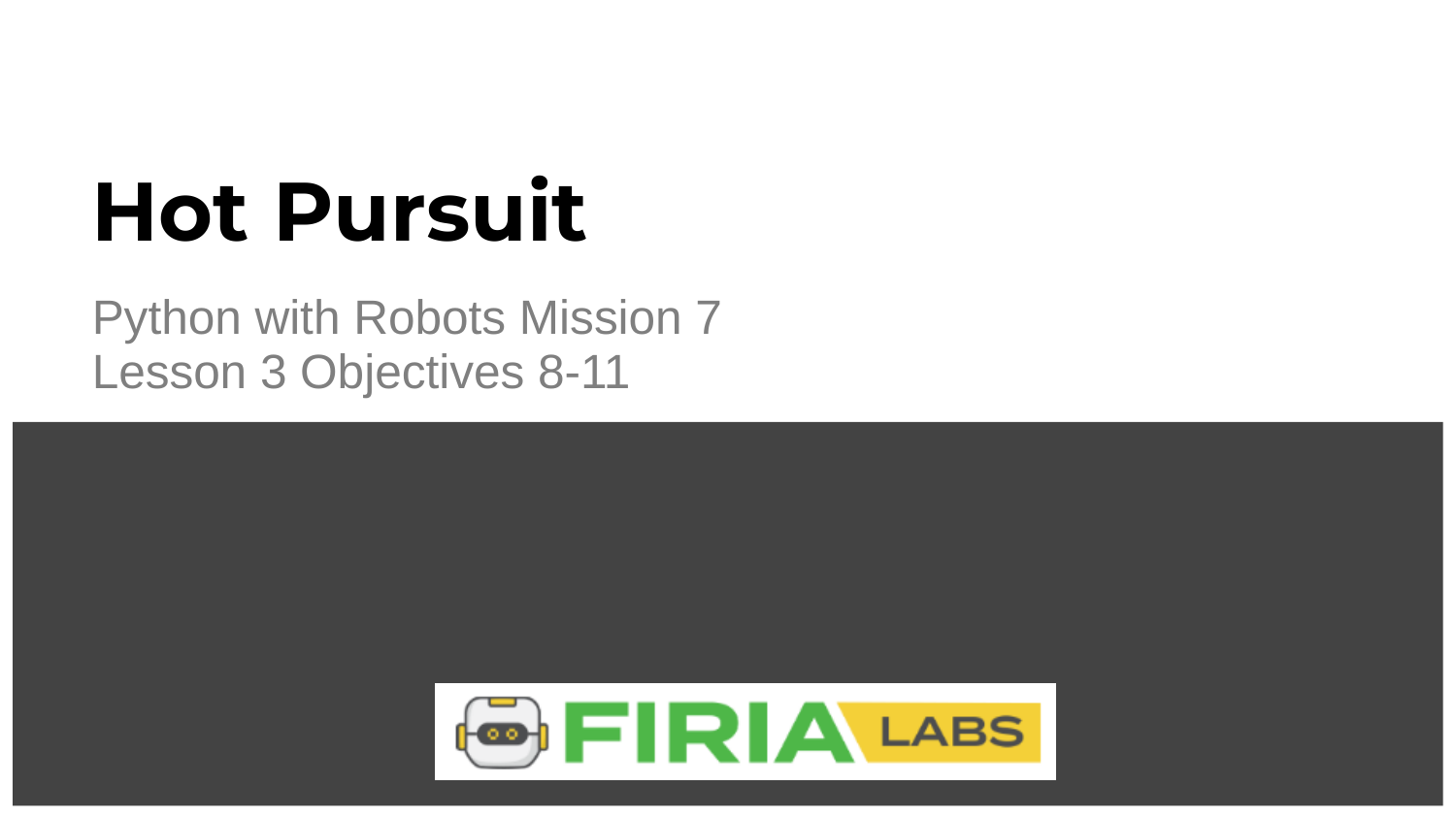

# Hot Pursuit
Python with Robots Mission 7
Lesson 3 Objectives 8-11